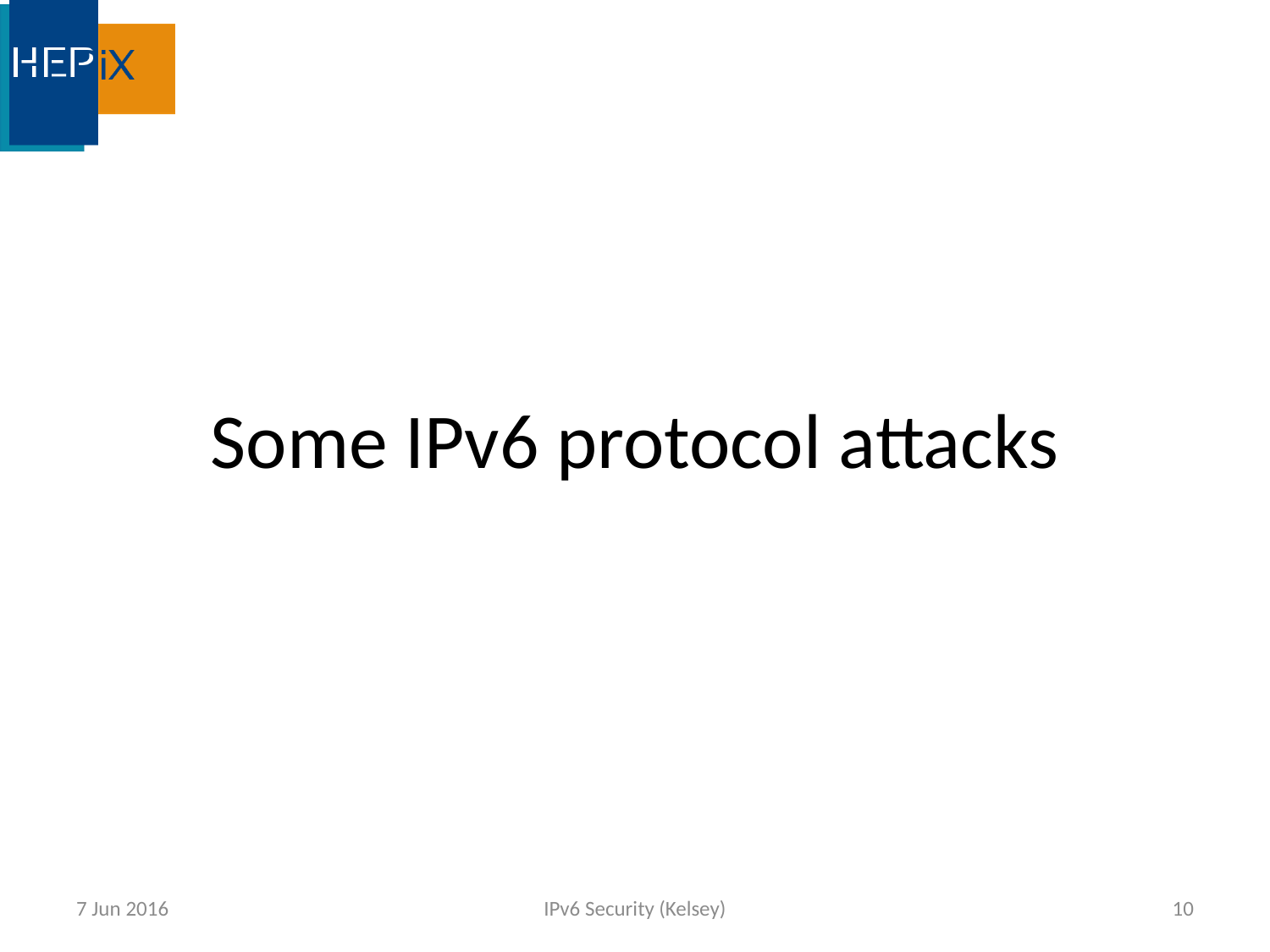

Some IPv6 protocol attacks
7 Jun 2016
IPv6 Security (Kelsey)
10